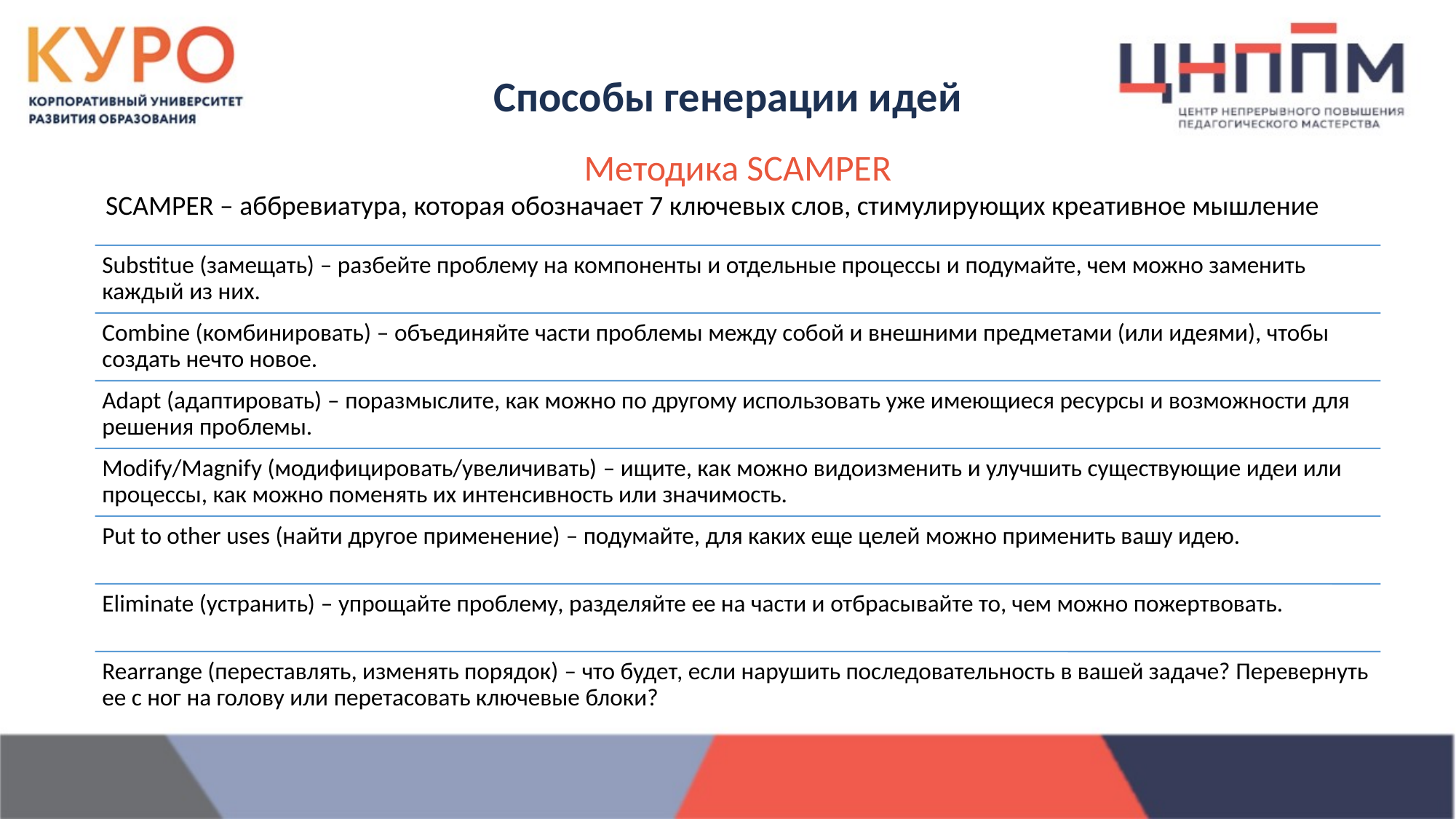

Способы генерации идей
Методика SCAMPER
SCAMPER – аббревиатура, которая обозначает 7 ключевых слов, стимулирующих креативное мышление
Substitue (замещать) – разбейте проблему на компоненты и отдельные процессы и подумайте, чем можно заменить каждый из них.
Combine (комбинировать) – объединяйте части проблемы между собой и внешними предметами (или идеями), чтобы создать нечто новое.
Adapt (адаптировать) – поразмыслите, как можно по другому использовать уже имеющиеся ресурсы и возможности для решения проблемы.
Modify/Magnify (модифицировать/увеличивать) – ищите, как можно видоизменить и улучшить существующие идеи или процессы, как можно поменять их интенсивность или значимость.
Put to other uses (найти другое применение) – подумайте, для каких еще целей можно применить вашу идею.
Eliminate (устранить) – упрощайте проблему, разделяйте ее на части и отбрасывайте то, чем можно пожертвовать.
Rearrange (переставлять, изменять порядок) – что будет, если нарушить последовательность в вашей задаче? Перевернуть ее с ног на голову или перетасовать ключевые блоки?